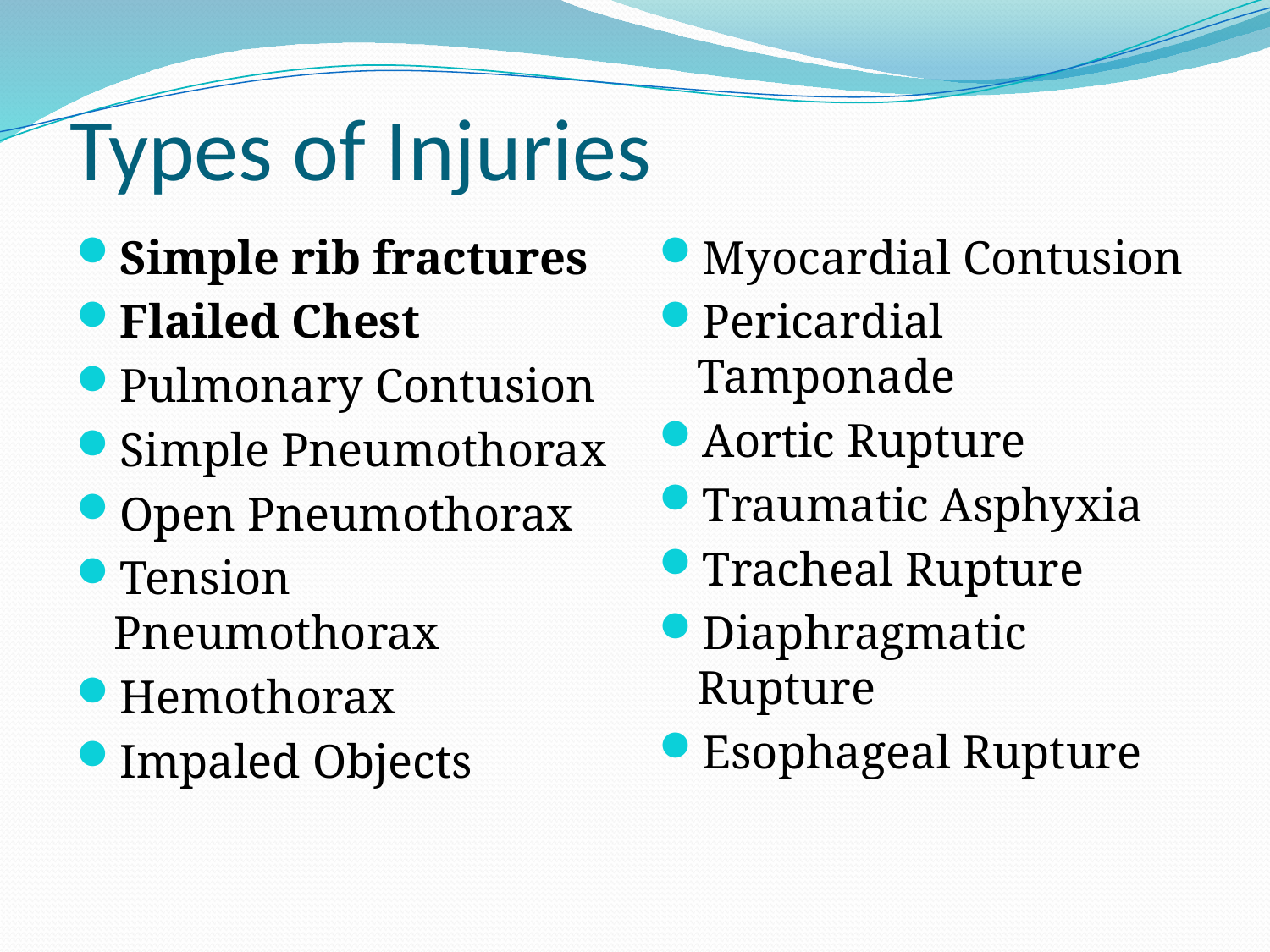

# Types of Injuries
Simple rib fractures
Flailed Chest
Pulmonary Contusion
Simple Pneumothorax
Open Pneumothorax
Tension Pneumothorax
Hemothorax
Impaled Objects
Myocardial Contusion
Pericardial Tamponade
Aortic Rupture
Traumatic Asphyxia
Tracheal Rupture
Diaphragmatic Rupture
Esophageal Rupture